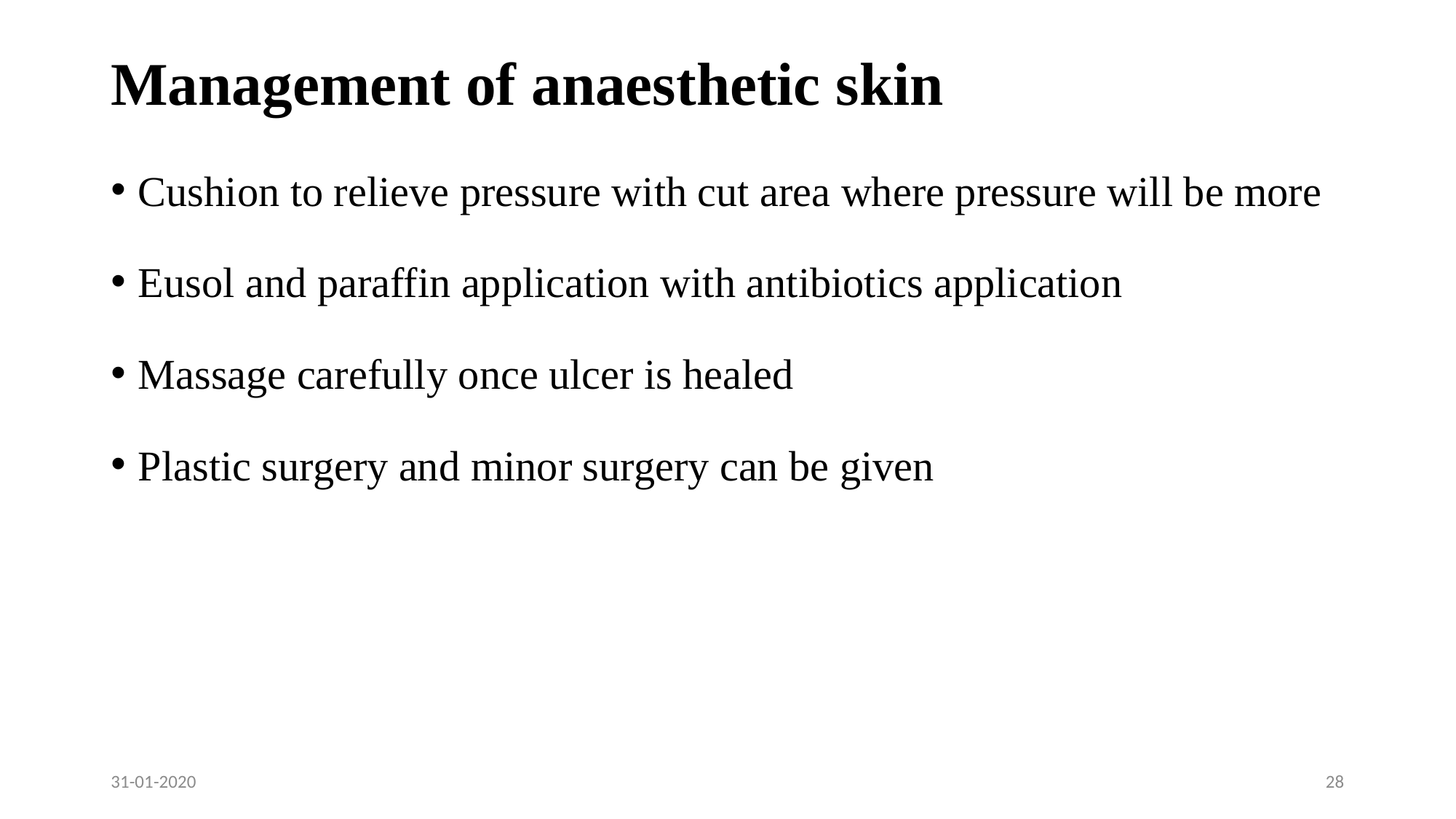

# Management of anaesthetic skin
Cushion to relieve pressure with cut area where pressure will be more
Eusol and paraffin application with antibiotics application
Massage carefully once ulcer is healed
Plastic surgery and minor surgery can be given

31-01-2020
28